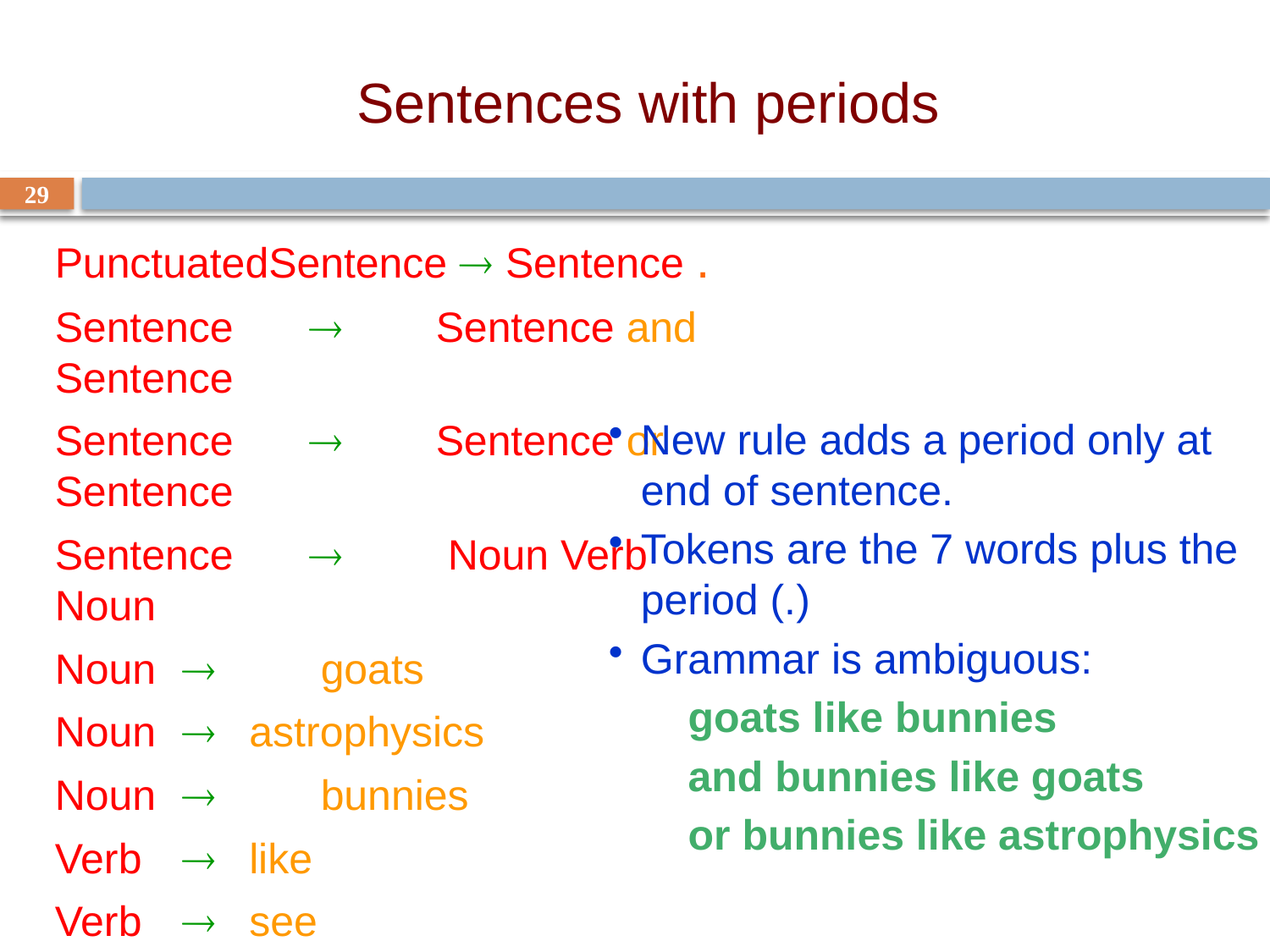

# Sentences with periods
29
PunctuatedSentence → Sentence .
Sentence 	→	Sentence and Sentence
Sentence 	→	Sentence or Sentence
Sentence 	→	 Noun Verb Noun
Noun 	→	 goats
Noun 	→  astrophysics
Noun 	→	 bunnies
Verb	→  like
Verb	→  see
New rule adds a period only at end of sentence.
Tokens are the 7 words plus the period (.)
Grammar is ambiguous:
	    goats like bunnies
	    and bunnies like goats
	    or bunnies like astrophysics